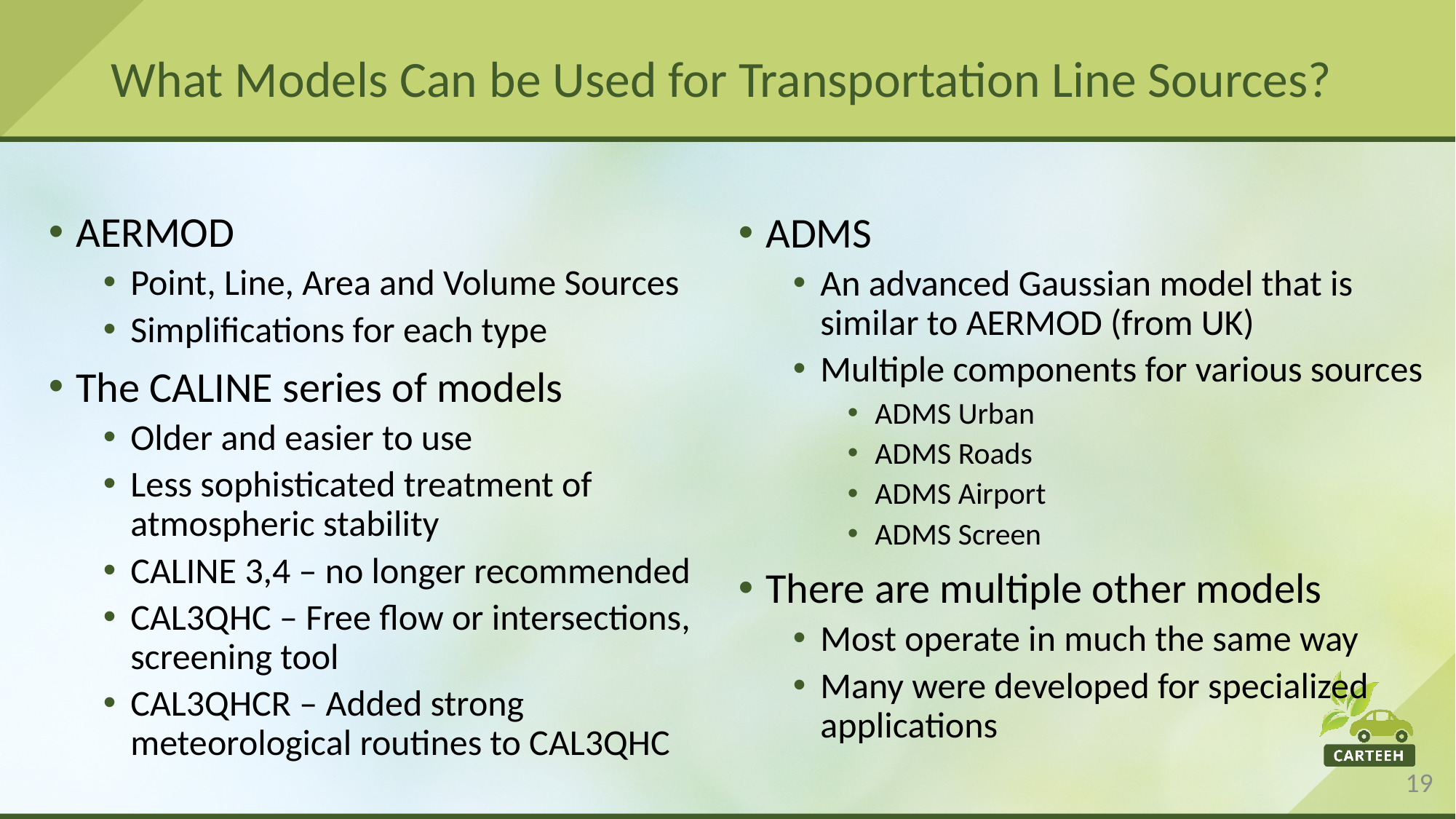

# What Models Can be Used for Transportation Line Sources?
AERMOD
Point, Line, Area and Volume Sources
Simplifications for each type
The CALINE series of models
Older and easier to use
Less sophisticated treatment of atmospheric stability
CALINE 3,4 – no longer recommended
CAL3QHC – Free flow or intersections, screening tool
CAL3QHCR – Added strong              meteorological routines to CAL3QHC

ADMS
An advanced Gaussian model that is similar to AERMOD (from UK)
Multiple components for various sources
ADMS Urban
ADMS Roads
ADMS Airport
ADMS Screen
There are multiple other models
Most operate in much the same way
Many were developed for specialized applications